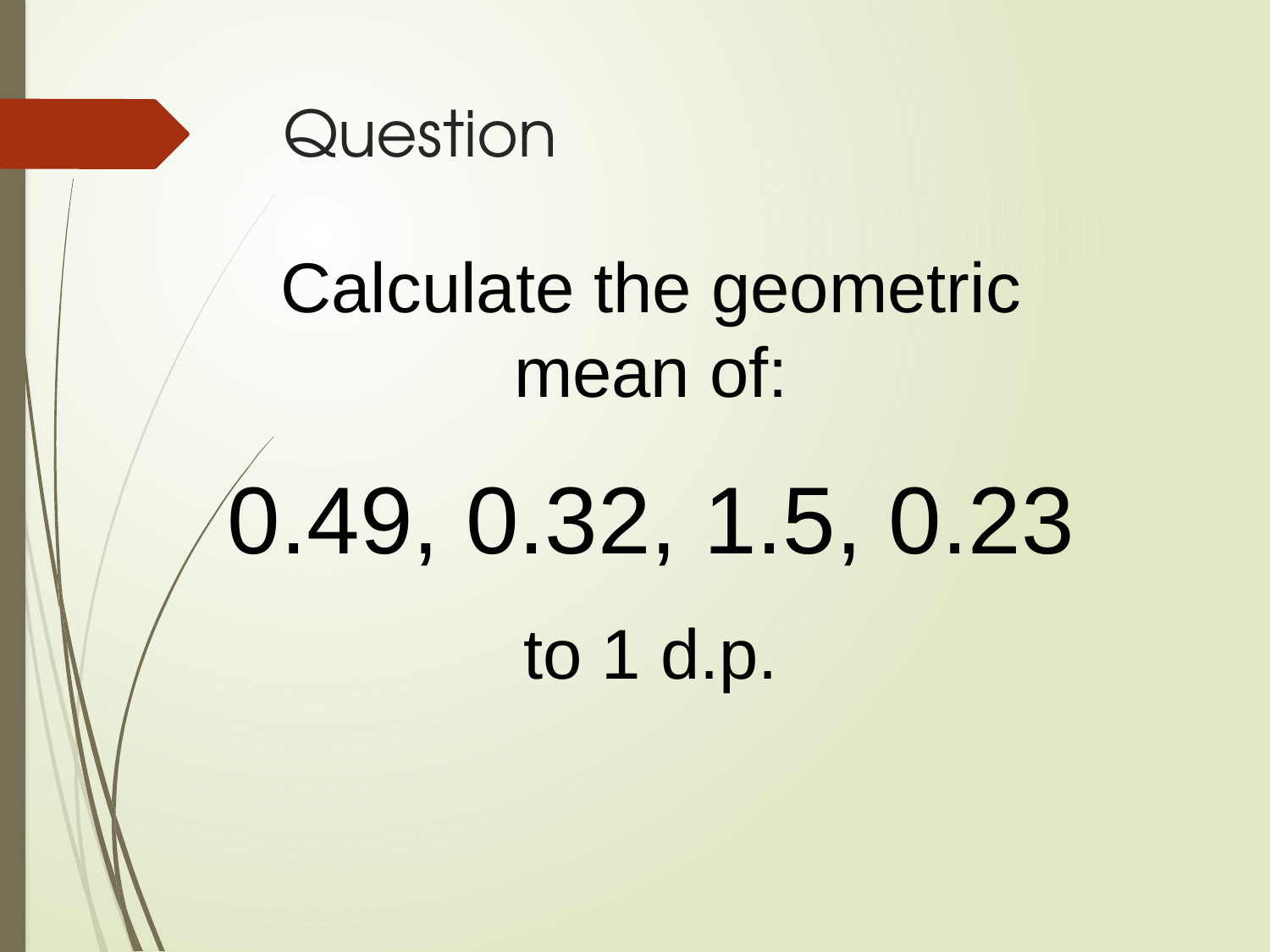

# Question
Calculate the geometric mean of:
0.49, 0.32, 1.5, 0.23
to 1 d.p.